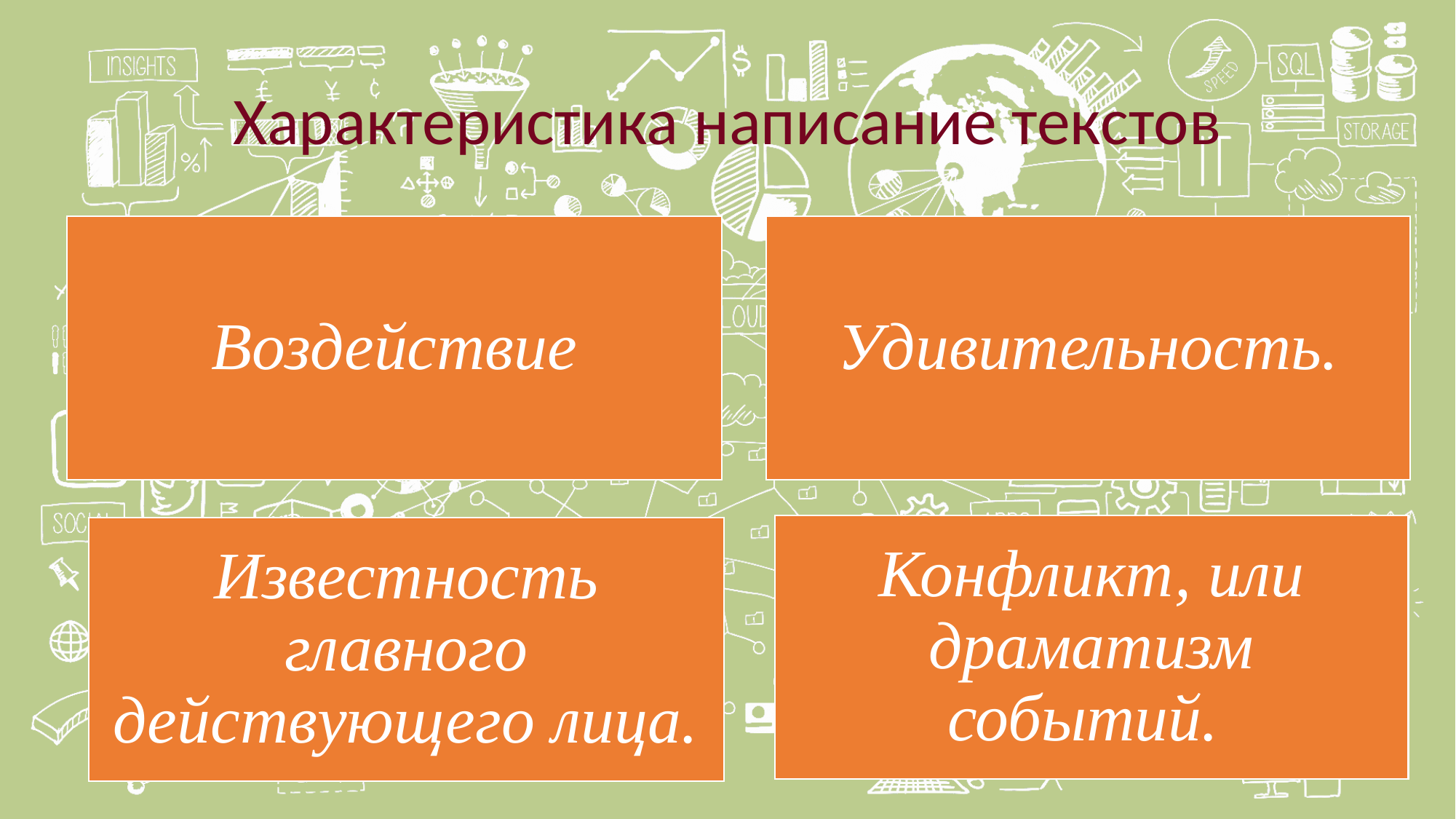

# Характеристика написание текстов
Воздействие
Удивительность.
Известность главного действующего лица.
Конфликт, или драматизм событий.